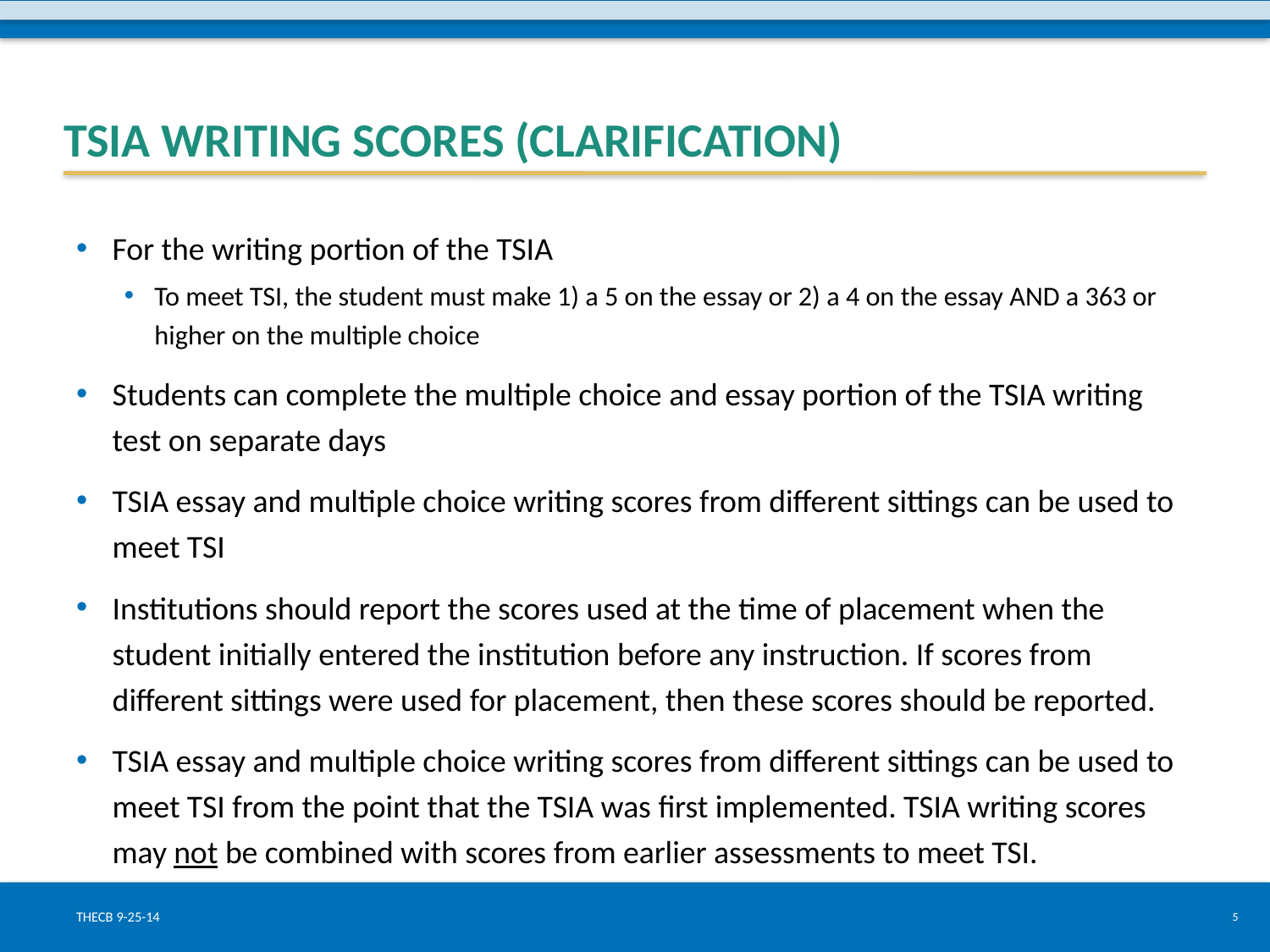

# TSIA Writing Scores (Clarification)
For the writing portion of the TSIA
To meet TSI, the student must make 1) a 5 on the essay or 2) a 4 on the essay AND a 363 or higher on the multiple choice
Students can complete the multiple choice and essay portion of the TSIA writing test on separate days
TSIA essay and multiple choice writing scores from different sittings can be used to meet TSI
Institutions should report the scores used at the time of placement when the student initially entered the institution before any instruction. If scores from different sittings were used for placement, then these scores should be reported.
TSIA essay and multiple choice writing scores from different sittings can be used to meet TSI from the point that the TSIA was first implemented. TSIA writing scores may not be combined with scores from earlier assessments to meet TSI.
THECB 9-25-14
5